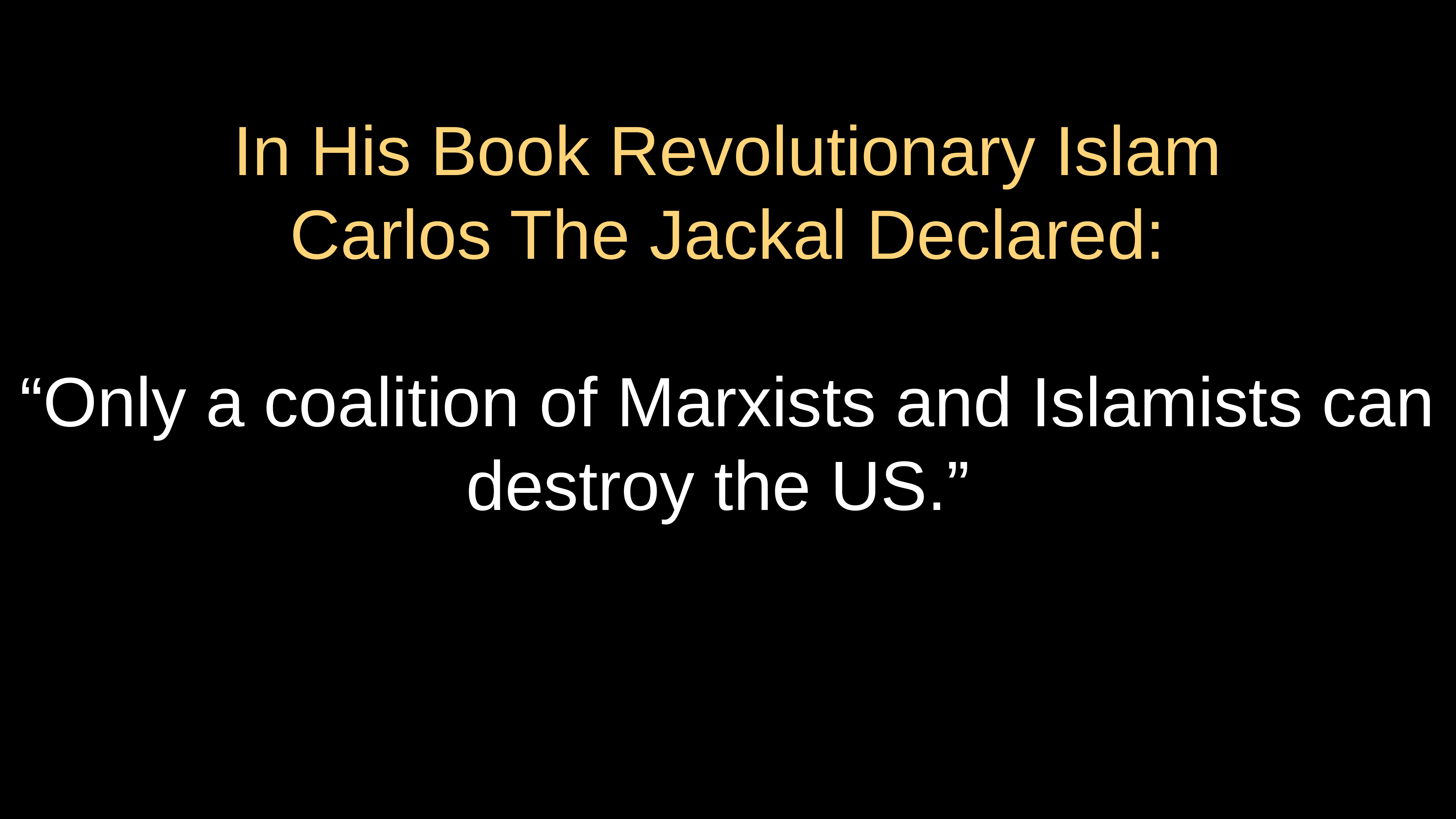

# In His Book Revolutionary Islam Carlos The Jackal Declared: “Only a coalition of Marxists and Islamists can destroy the US.”